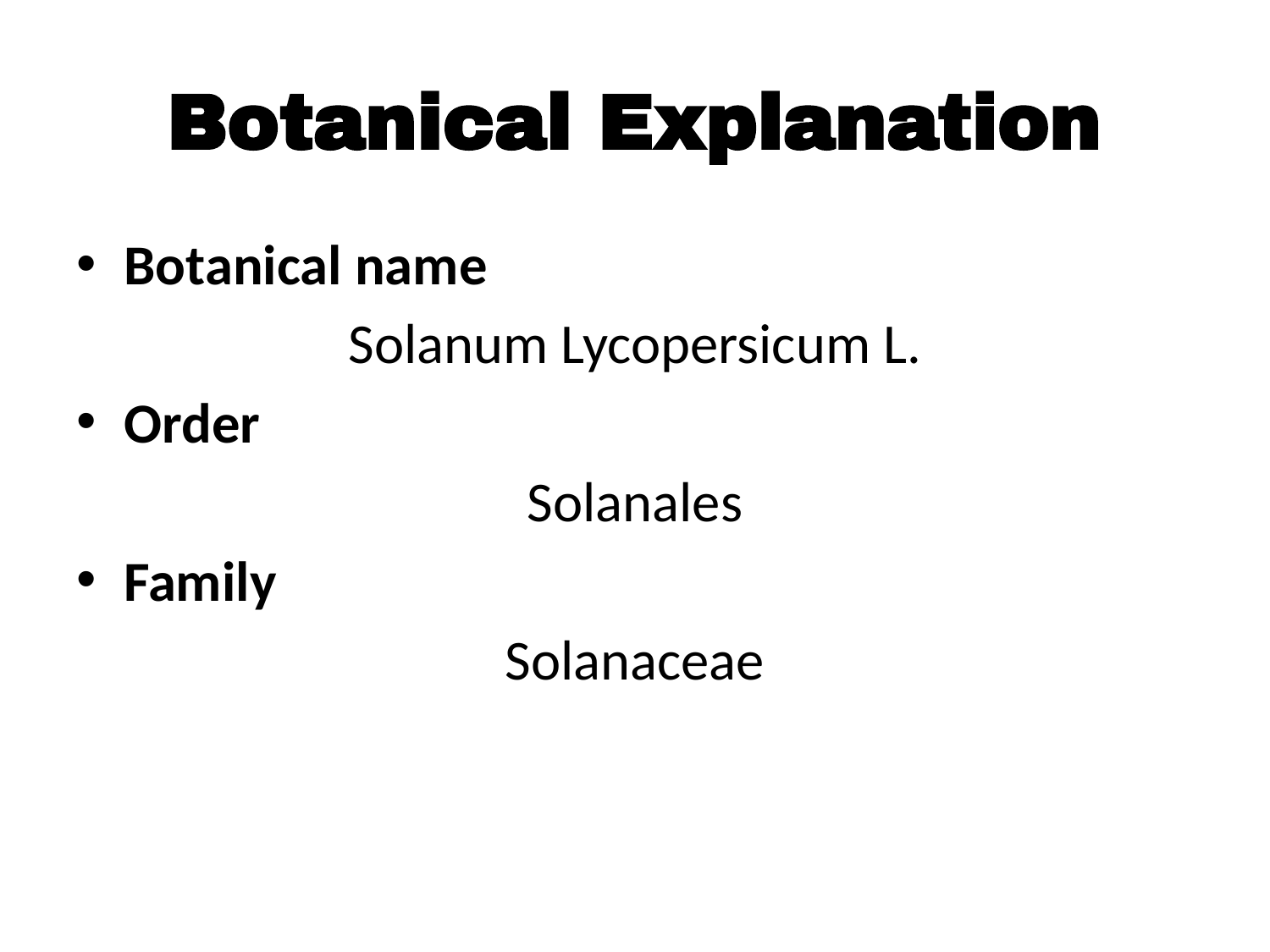

# Botanical Explanation
Botanical name
Solanum Lycopersicum L.
Order
Solanales
Family
Solanaceae